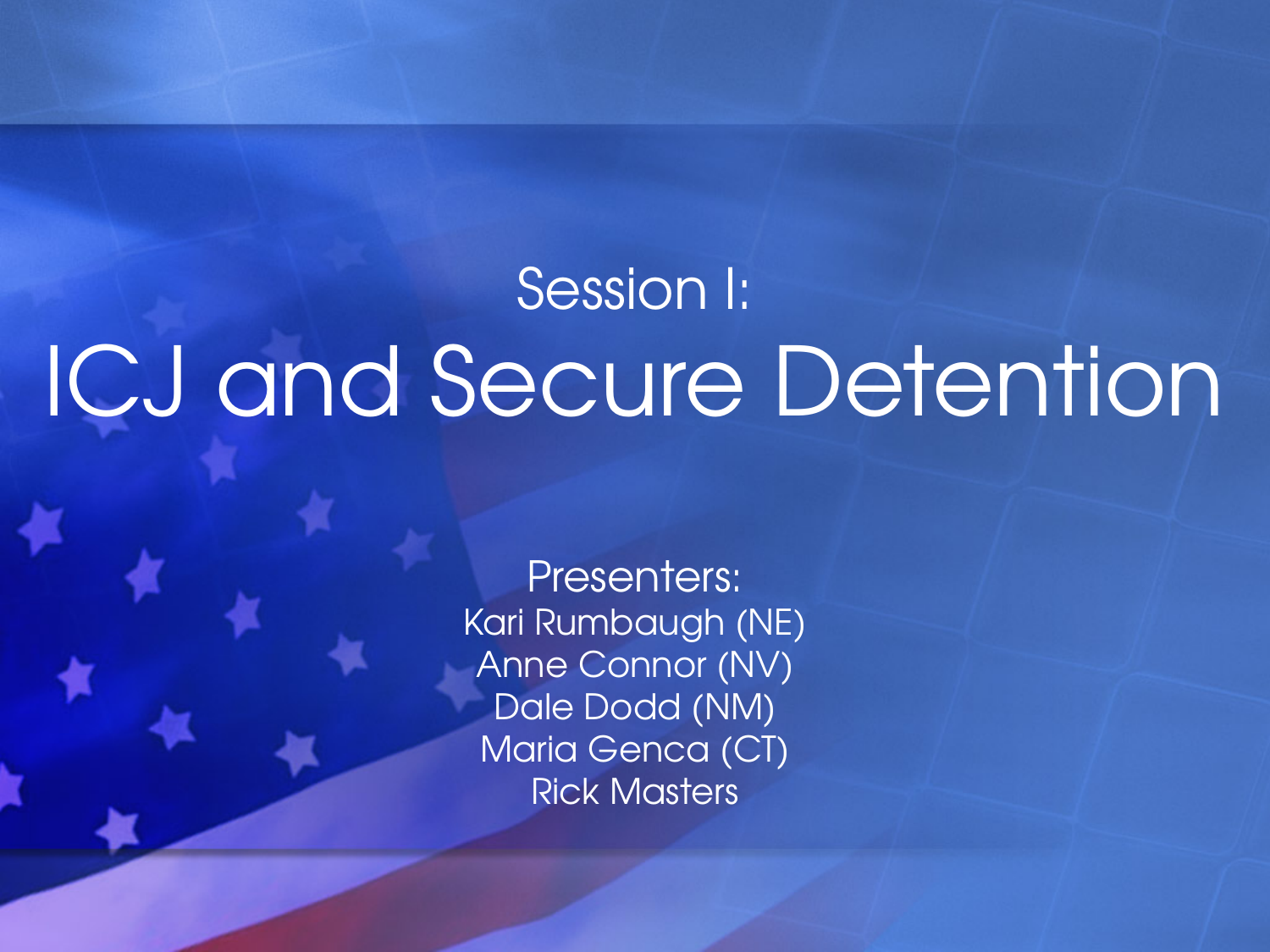

# Session I: ICJ and Secure Detention Presenters: Kari Rumbaugh (NE) Anne Connor (NV) Dale Dodd (NM) Maria Genca (CT) Rick Masters